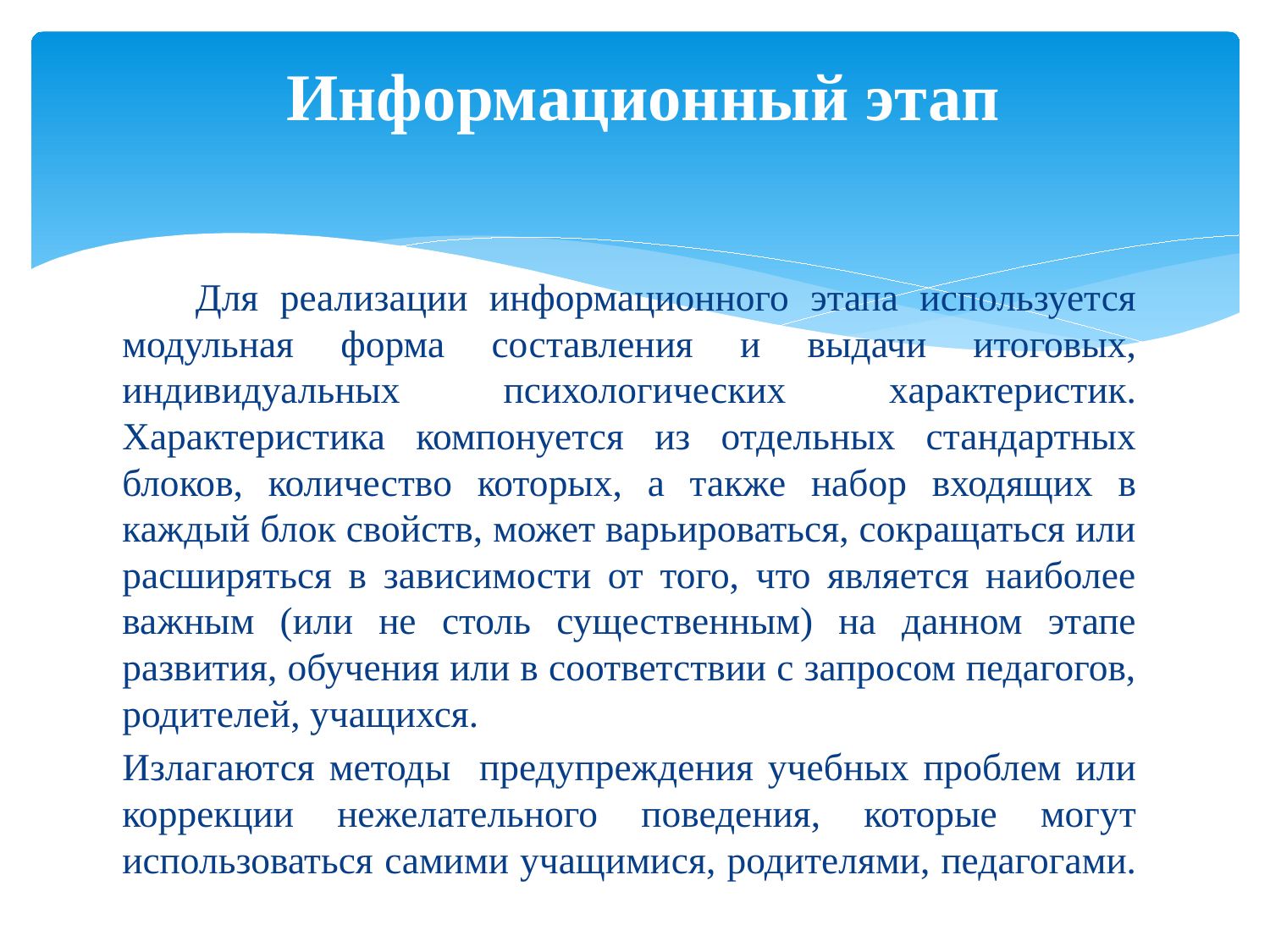

# Информационный этап
     Для реализации информационного этапа используется модульная форма составления и выдачи итоговых, индивидуальных психологических характеристик. Характеристика компонуется из отдельных стандартных блоков, количество которых, а также набор входящих в каждый блок свойств, может варьироваться, сокращаться или расширяться в зависимости от того, что является наиболее важным (или не столь существенным) на данном этапе развития, обучения или в соответствии с запросом педагогов, родителей, учащихся.
	Излагаются методы  предупреждения учебных проблем или коррекции нежелательного поведения, которые могут использоваться самими учащими­ся, родителями, педагогами.